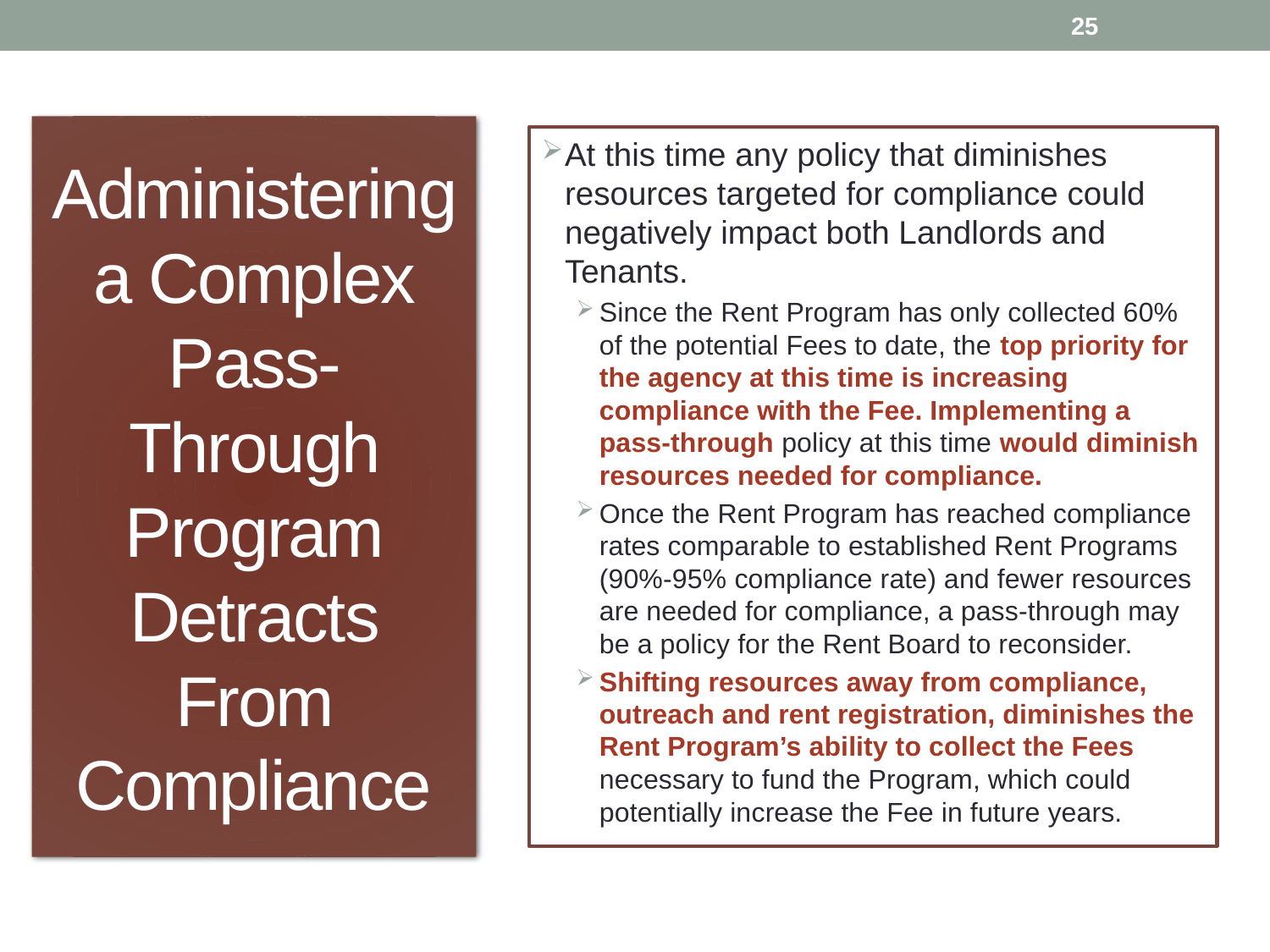

25
# Administering a Complex Pass-Through Program Detracts From Compliance
At this time any policy that diminishes resources targeted for compliance could negatively impact both Landlords and Tenants.
Since the Rent Program has only collected 60% of the potential Fees to date, the top priority for the agency at this time is increasing compliance with the Fee. Implementing a pass-through policy at this time would diminish resources needed for compliance.
Once the Rent Program has reached compliance rates comparable to established Rent Programs (90%-95% compliance rate) and fewer resources are needed for compliance, a pass-through may be a policy for the Rent Board to reconsider.
Shifting resources away from compliance, outreach and rent registration, diminishes the Rent Program’s ability to collect the Fees necessary to fund the Program, which could potentially increase the Fee in future years.